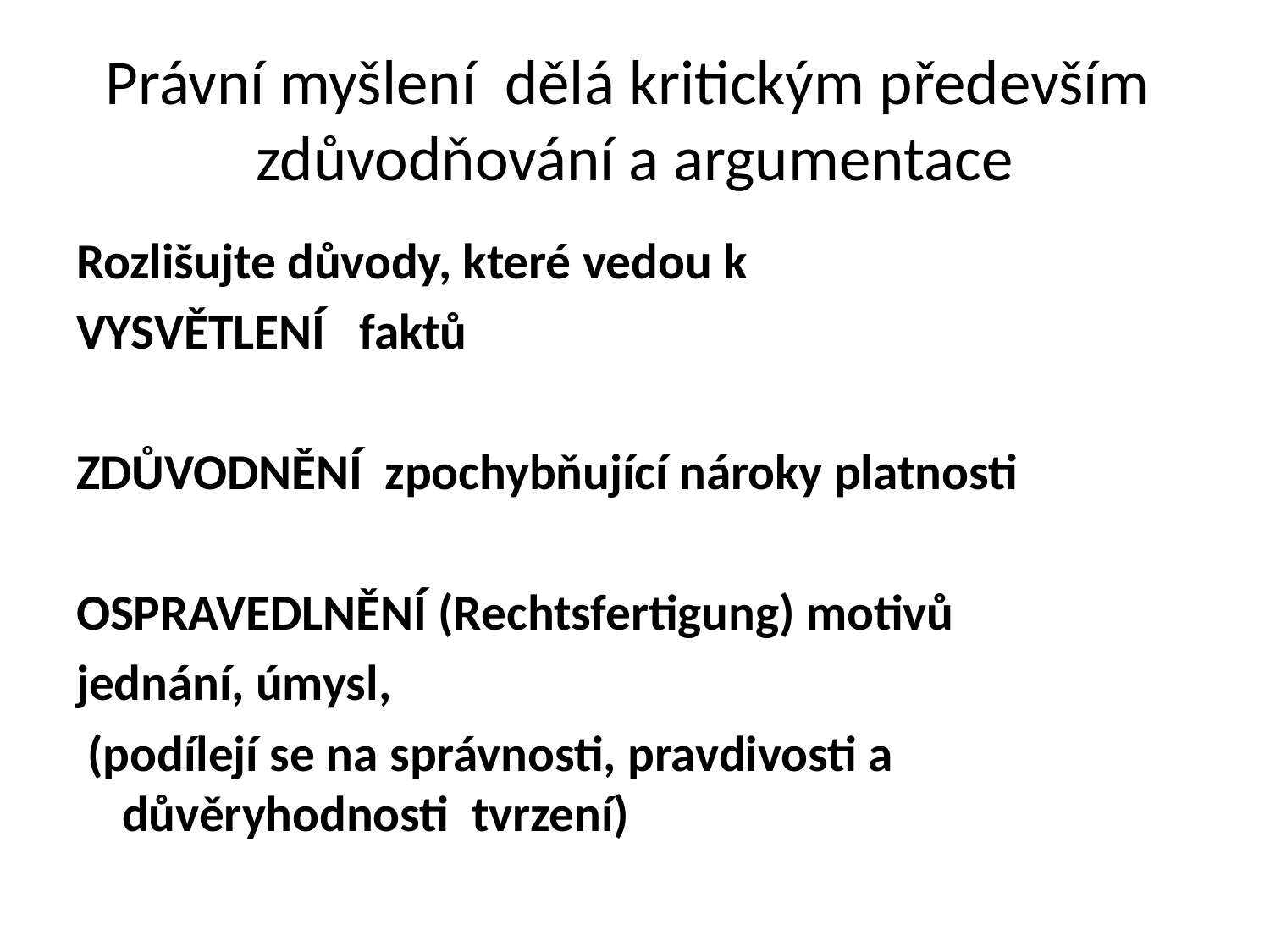

# Právní myšlení  dělá kritickým především  zdůvodňování a argumentace
Rozlišujte důvody, které vedou k
VYSVĚTLENÍ   faktů

ZDŮVODNĚNÍ  zpochybňující nároky platnosti

OSPRAVEDLNĚNÍ (Rechtsfertigung) motivů
jednání, úmysl,
 (podílejí se na správnosti, pravdivosti a důvěryhodnosti  tvrzení)